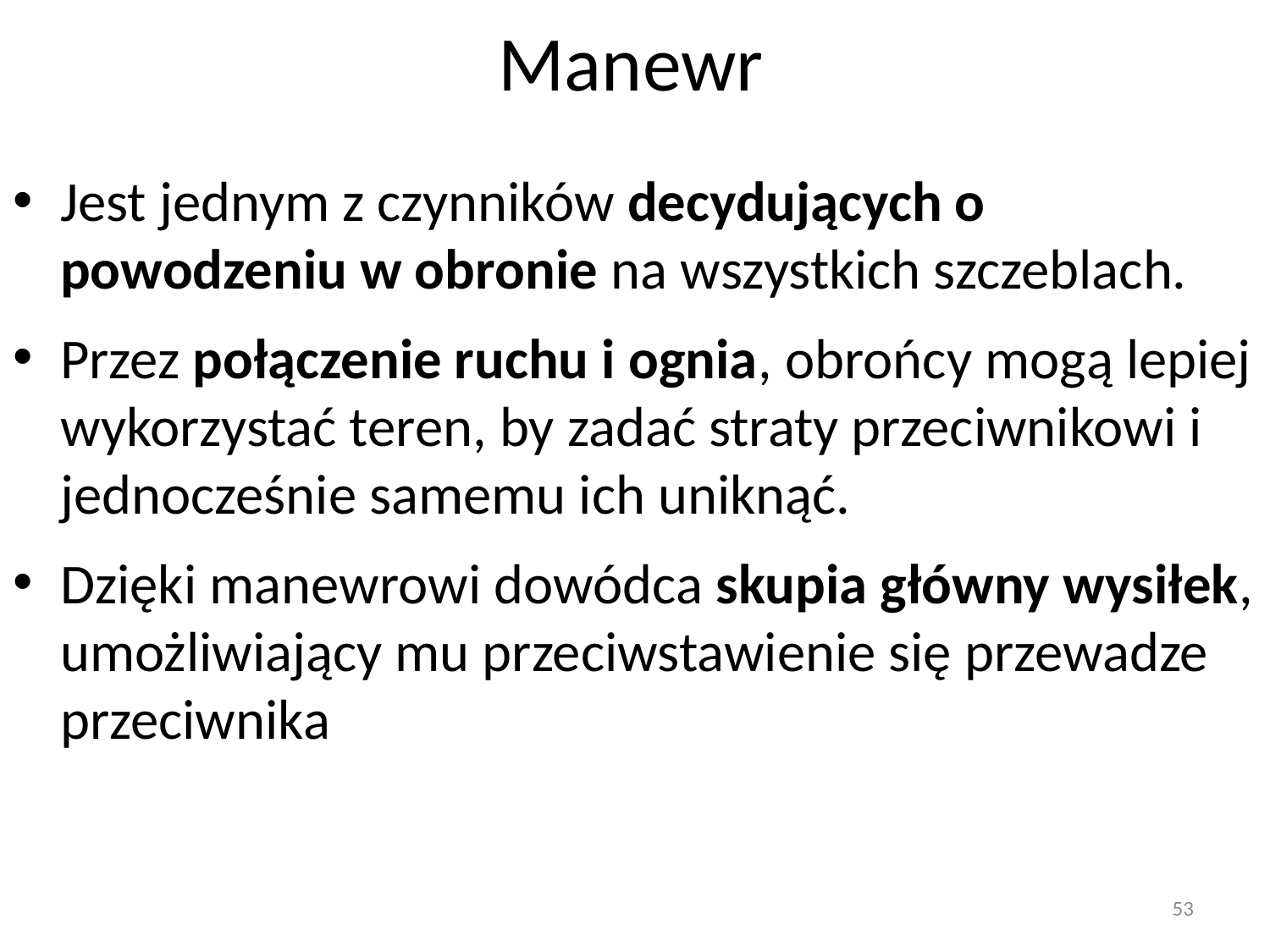

# Manewr
Jest jednym z czynników decydujących o powodzeniu w obronie na wszystkich szczeblach.
Przez połączenie ruchu i ognia, obrońcy mogą lepiej wykorzystać teren, by zadać straty przeciwnikowi i jednocześnie samemu ich uniknąć.
Dzięki manewrowi dowódca skupia główny wysiłek, umożliwiający mu przeciwstawienie się przewadze przeciwnika
53